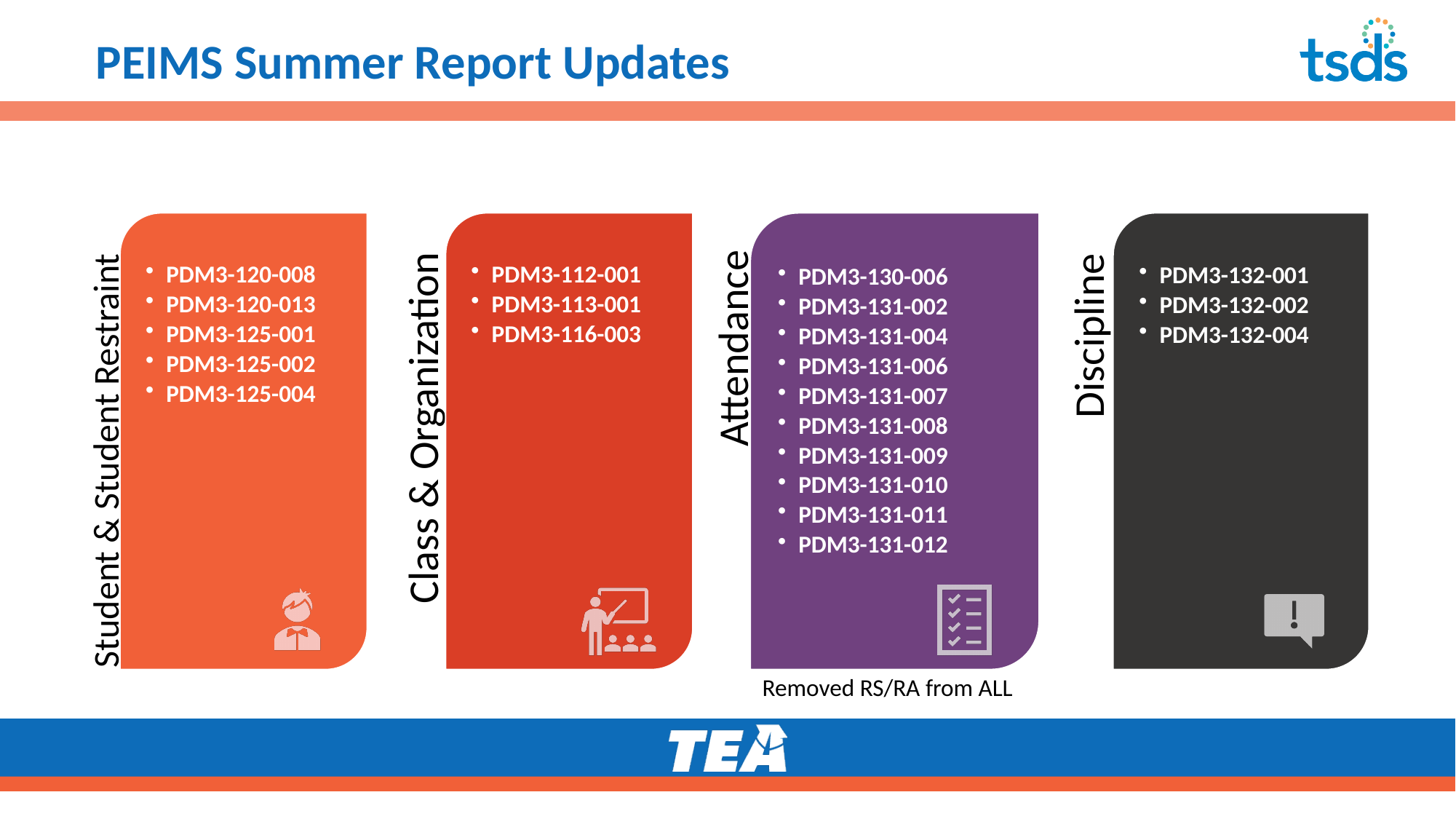

# PEIMS Summer Report Updates

Student & Student Restraint
PDM3-120-008
PDM3-120-013
PDM3-125-001
PDM3-125-002
PDM3-125-004
Class & Organization
PDM3-112-001
PDM3-113-001
PDM3-116-003
Attendance
PDM3-130-006
PDM3-131-002
PDM3-131-004
PDM3-131-006
PDM3-131-007
PDM3-131-008
PDM3-131-009
PDM3-131-010
PDM3-131-011
PDM3-131-012

Discipline
PDM3-132-001
PDM3-132-002
PDM3-132-004

Removed RS/RA from ALL